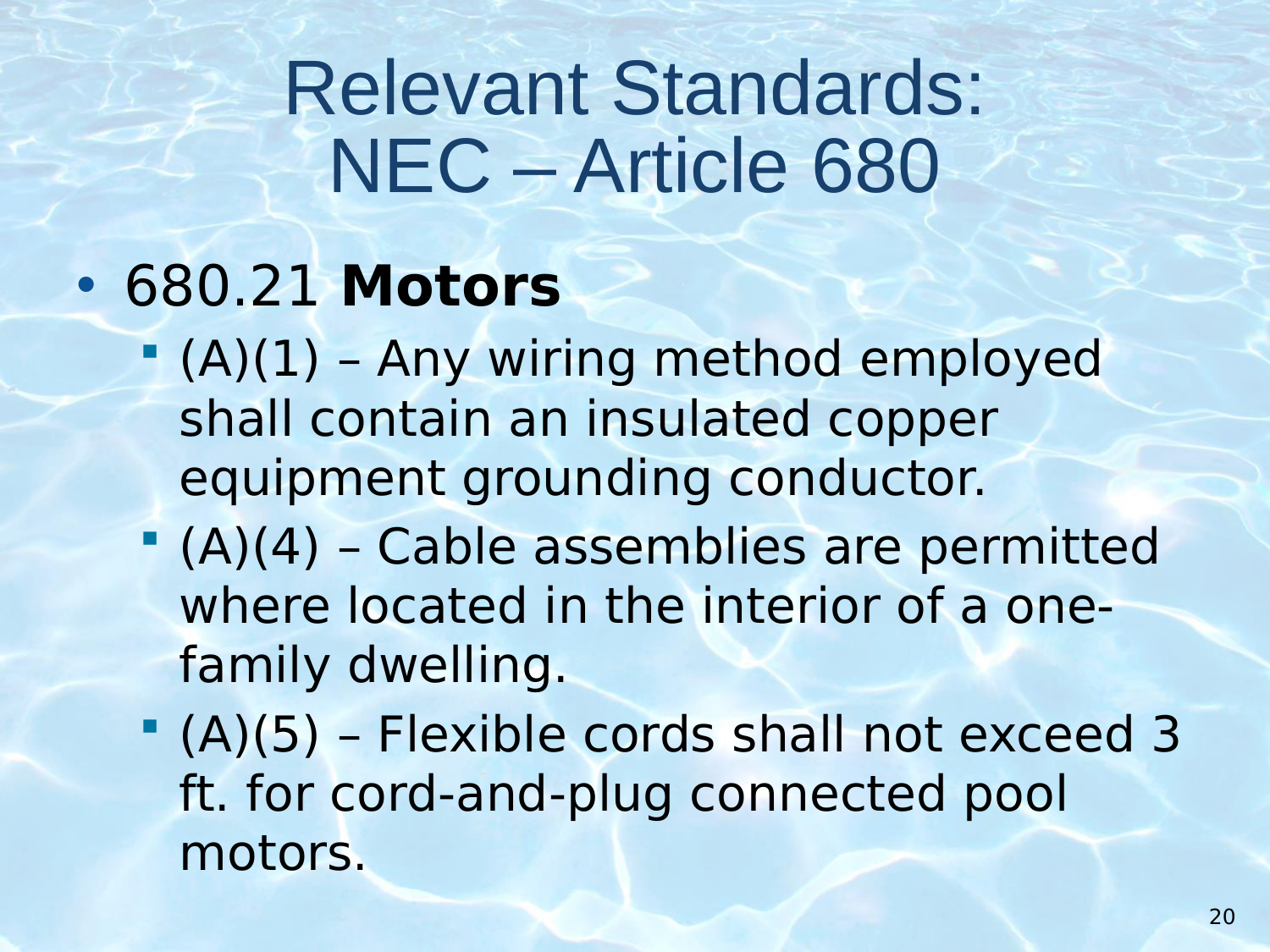

# Relevant Standards: NEC – Article 680
680.21 Motors
(A)(1) – Any wiring method employed shall contain an insulated copper equipment grounding conductor.
(A)(4) – Cable assemblies are permitted where located in the interior of a one-family dwelling.
(A)(5) – Flexible cords shall not exceed 3 ft. for cord-and-plug connected pool motors.
20